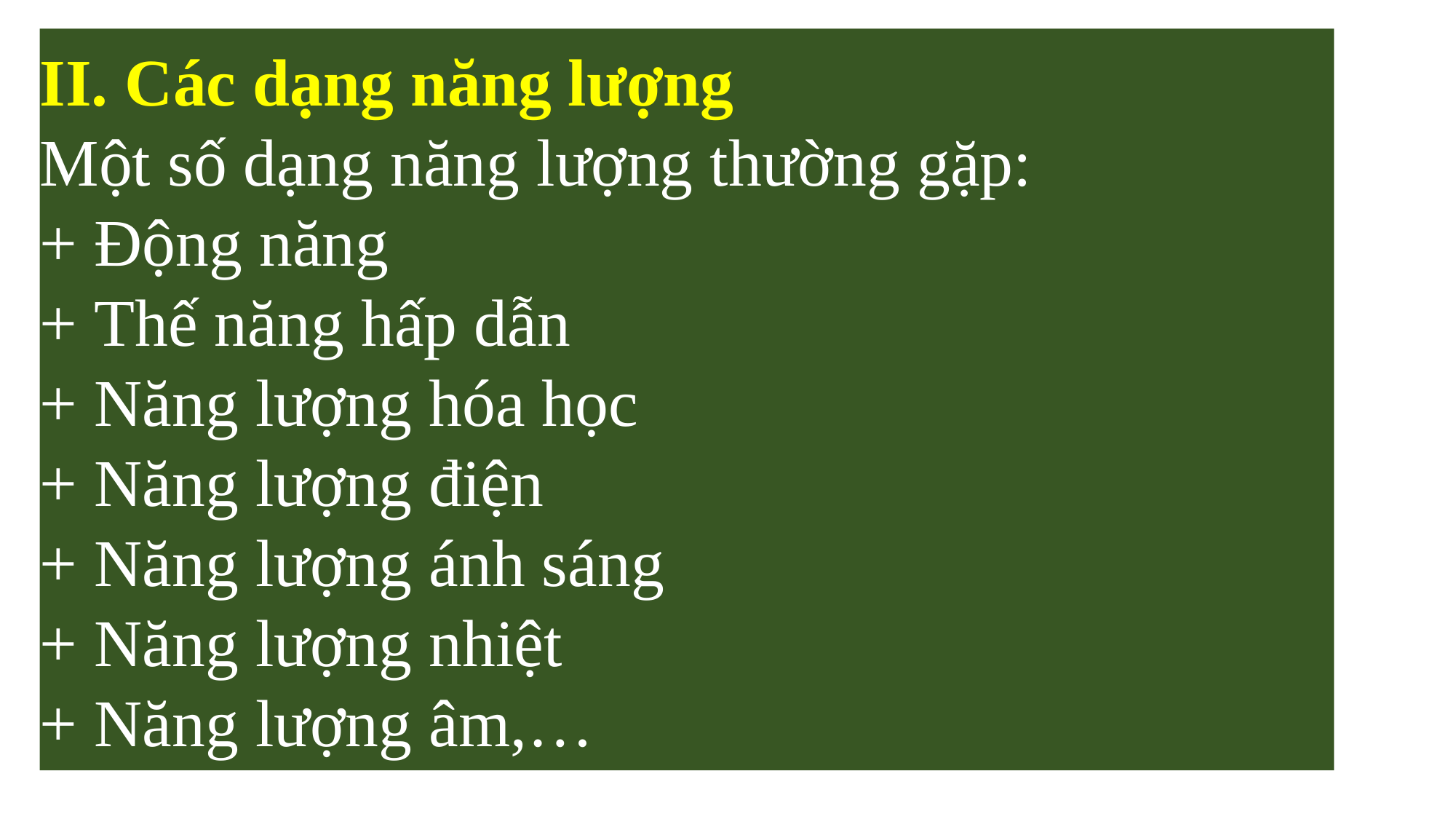

II. Các dạng năng lượng
Một số dạng năng lượng thường gặp:
+ Động năng
+ Thế năng hấp dẫn
+ Năng lượng hóa học
+ Năng lượng điện
+ Năng lượng ánh sáng
+ Năng lượng nhiệt
+ Năng lượng âm,…